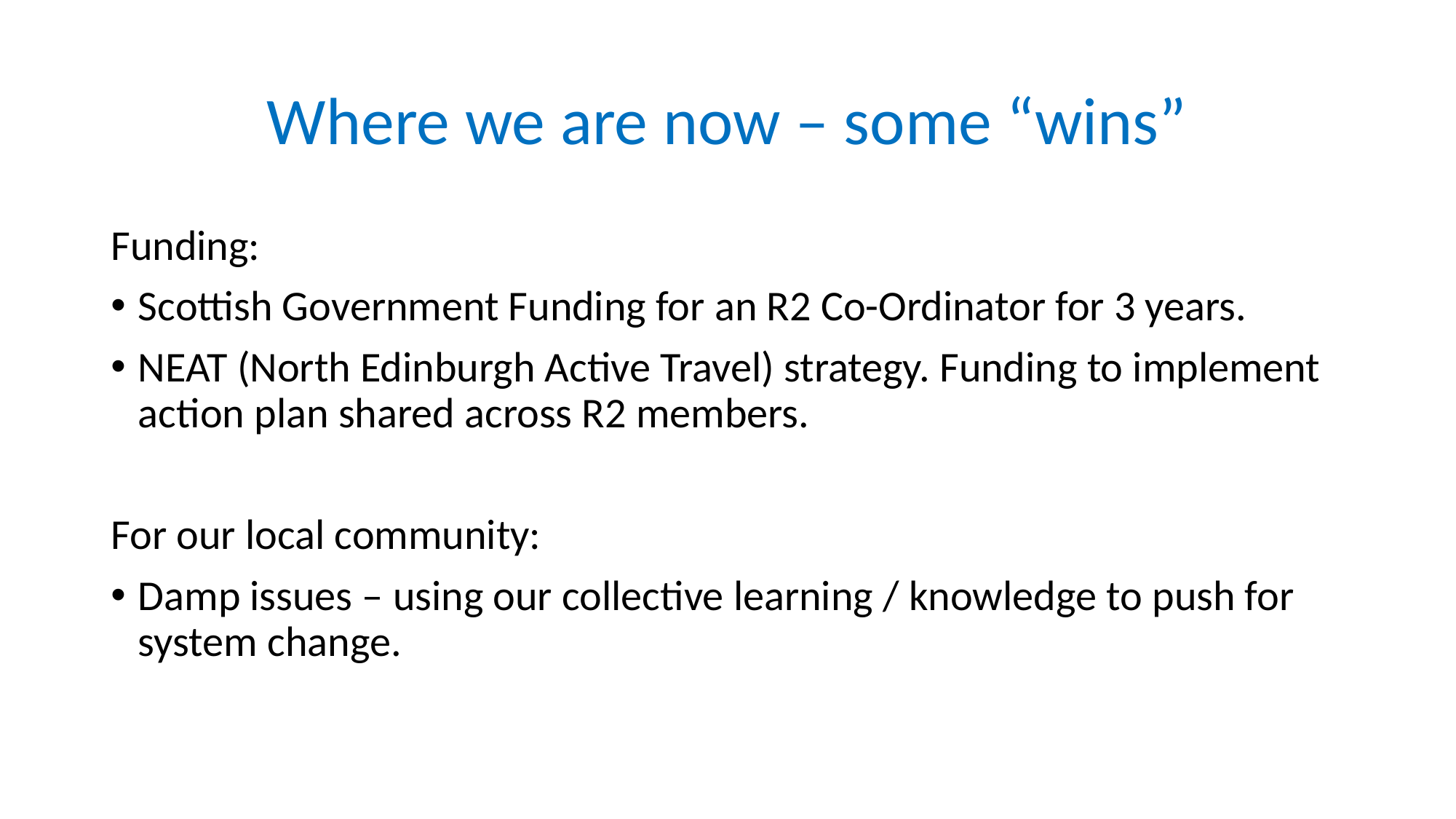

# Where we are now – some “wins”
Funding:
Scottish Government Funding for an R2 Co-Ordinator for 3 years.
NEAT (North Edinburgh Active Travel) strategy. Funding to implement action plan shared across R2 members.

For our local community:
Damp issues – using our collective learning / knowledge to push for system change.